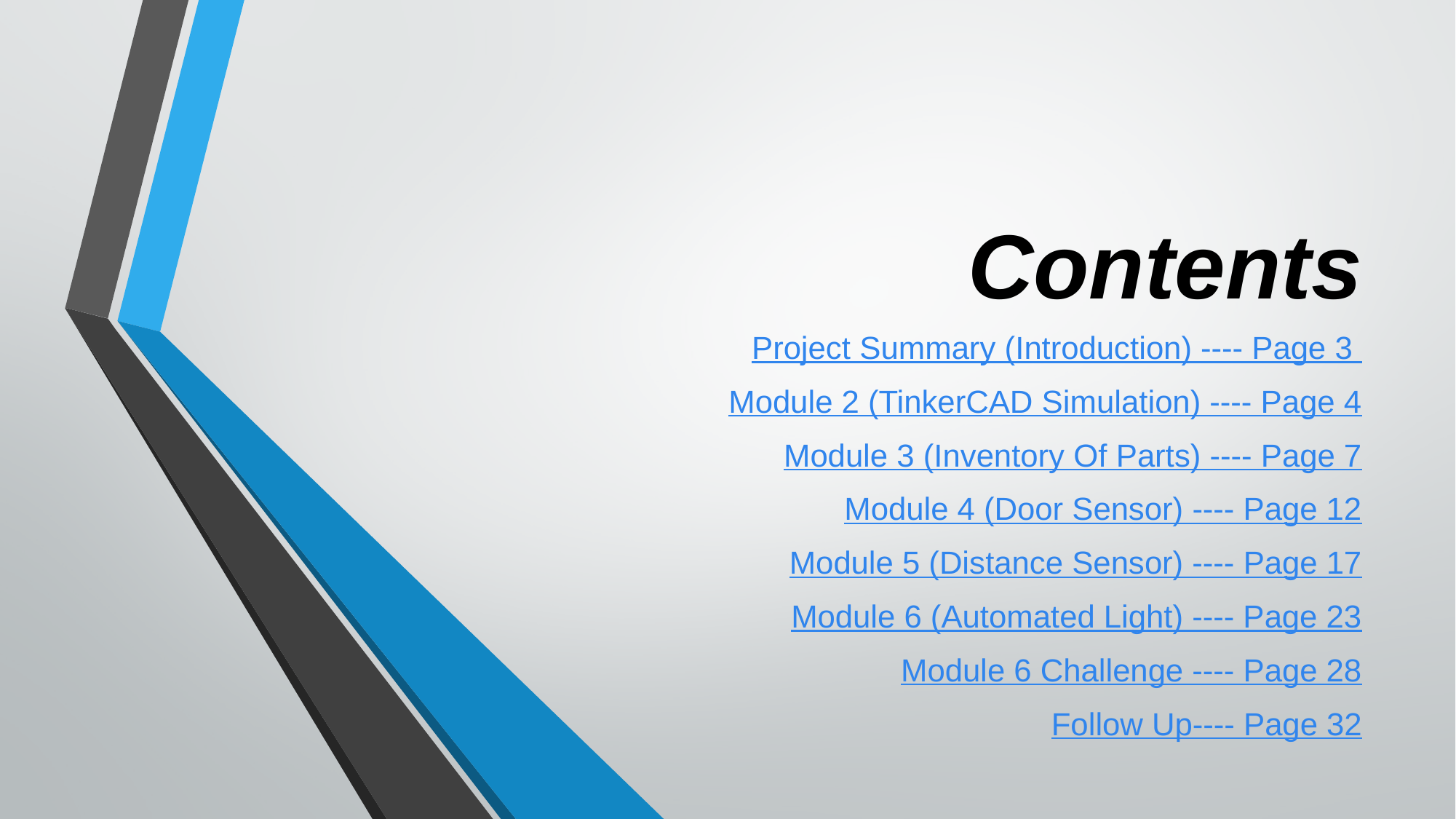

# Contents
Project Summary (Introduction) ---- Page 3
Module 2 (TinkerCAD Simulation) ---- Page 4
Module 3 (Inventory Of Parts) ---- Page 7
Module 4 (Door Sensor) ---- Page 12
Module 5 (Distance Sensor) ---- Page 17
Module 6 (Automated Light) ---- Page 23
Module 6 Challenge ---- Page 28
Follow Up---- Page 32